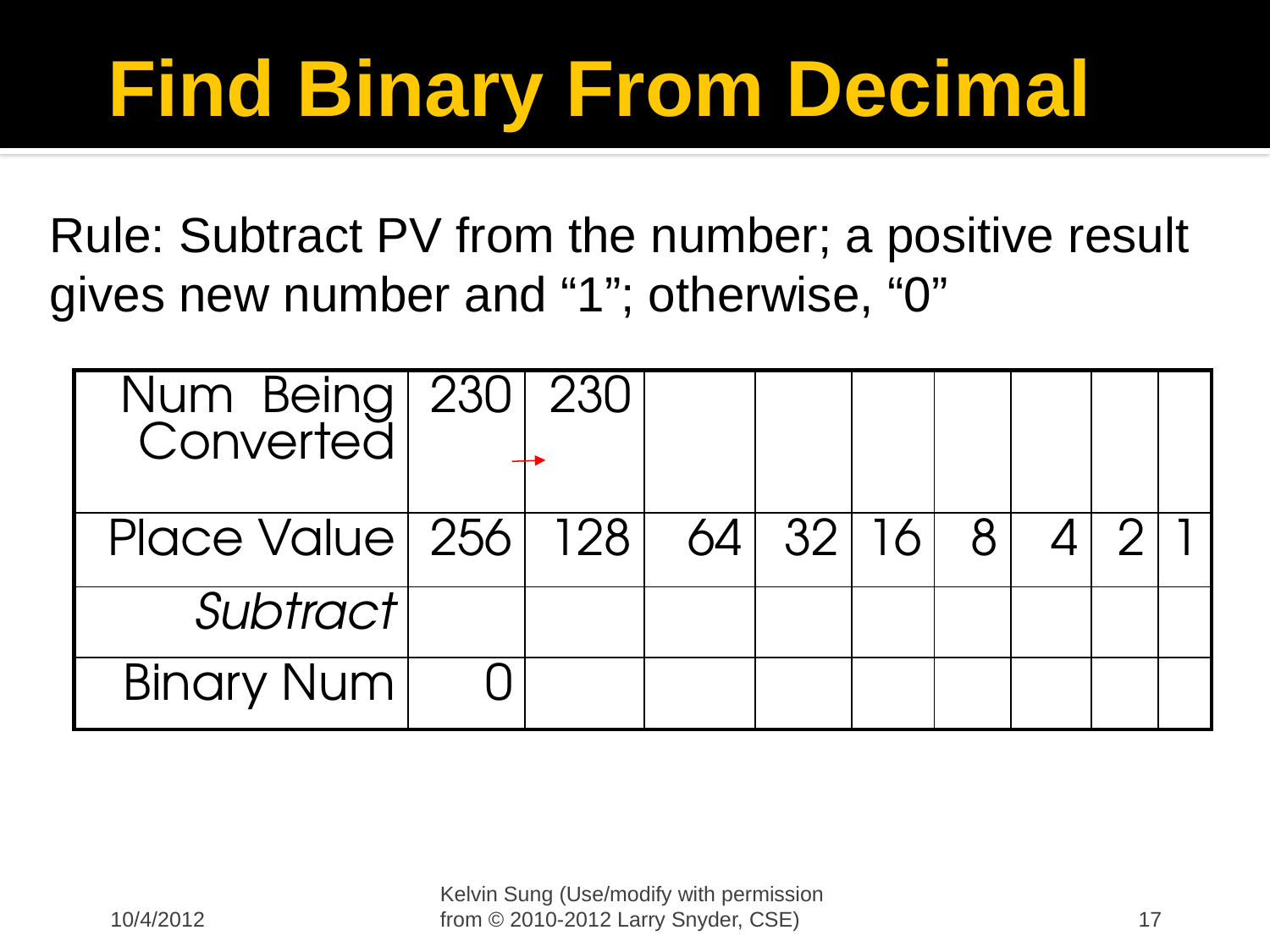

# Find Binary From Decimal
Rule: Subtract PV from the number; a positive result gives new number and “1”; otherwise, “0”
| Num Being Converted | 230 | 230 |  |  |  |  |  |  |  |
| --- | --- | --- | --- | --- | --- | --- | --- | --- | --- |
| Place Value | 256 | 128 | 64 | 32 | 16 | 8 | 4 | 2 | 1 |
| Subtract |  |  |  |  |  |  |  |  |  |
| Binary Num | 0 |  |  |  |  |  |  |  |  |

10/4/2012
Kelvin Sung (Use/modify with permission from © 2010-2012 Larry Snyder, CSE)
17